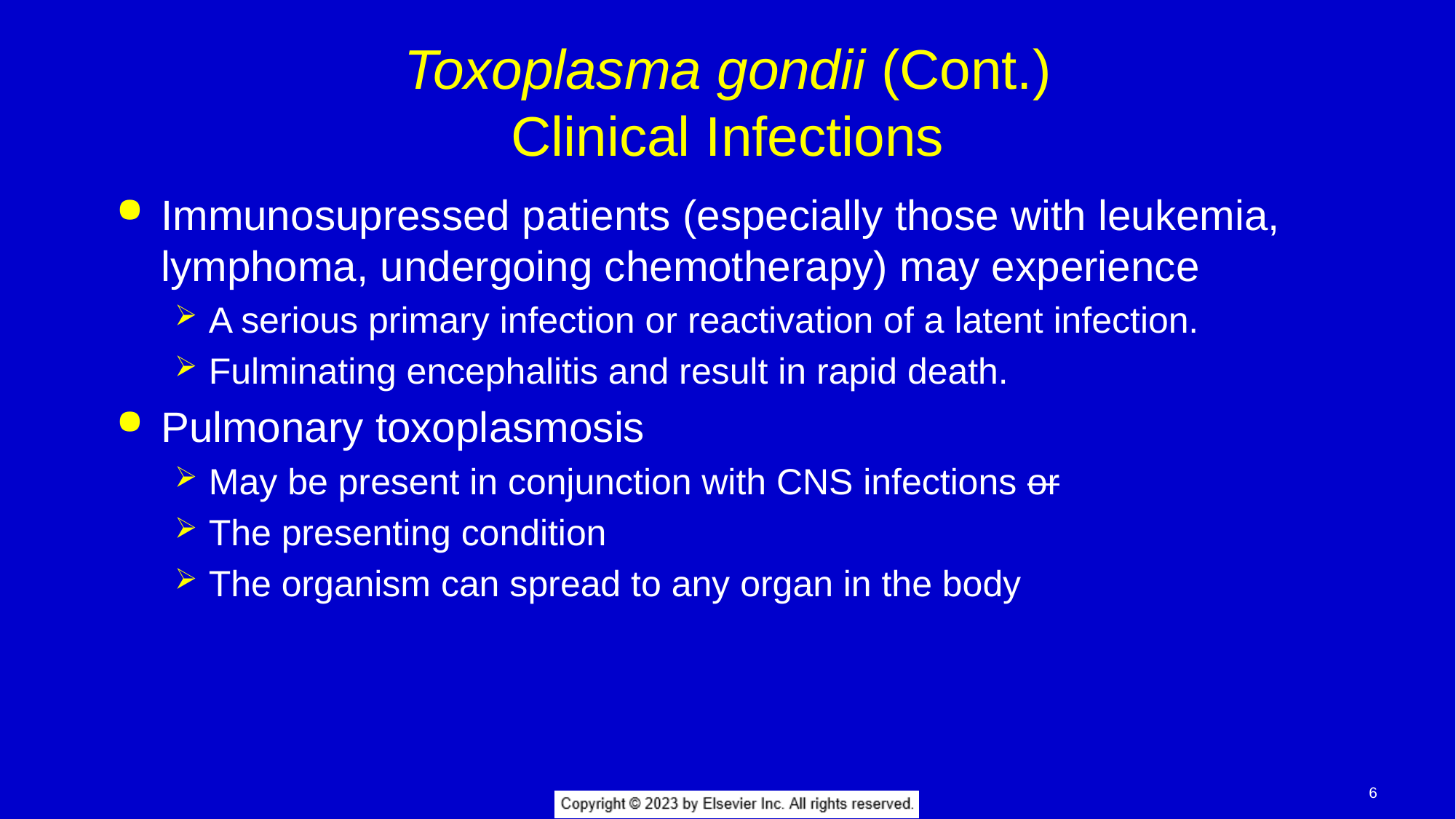

# Toxoplasma gondii (Cont.) Clinical Infections
Immunosupressed patients (especially those with leukemia, lymphoma, undergoing chemotherapy) may experience
A serious primary infection or reactivation of a latent infection.
Fulminating encephalitis and result in rapid death.
Pulmonary toxoplasmosis
May be present in conjunction with CNS infections or
The presenting condition
The organism can spread to any organ in the body